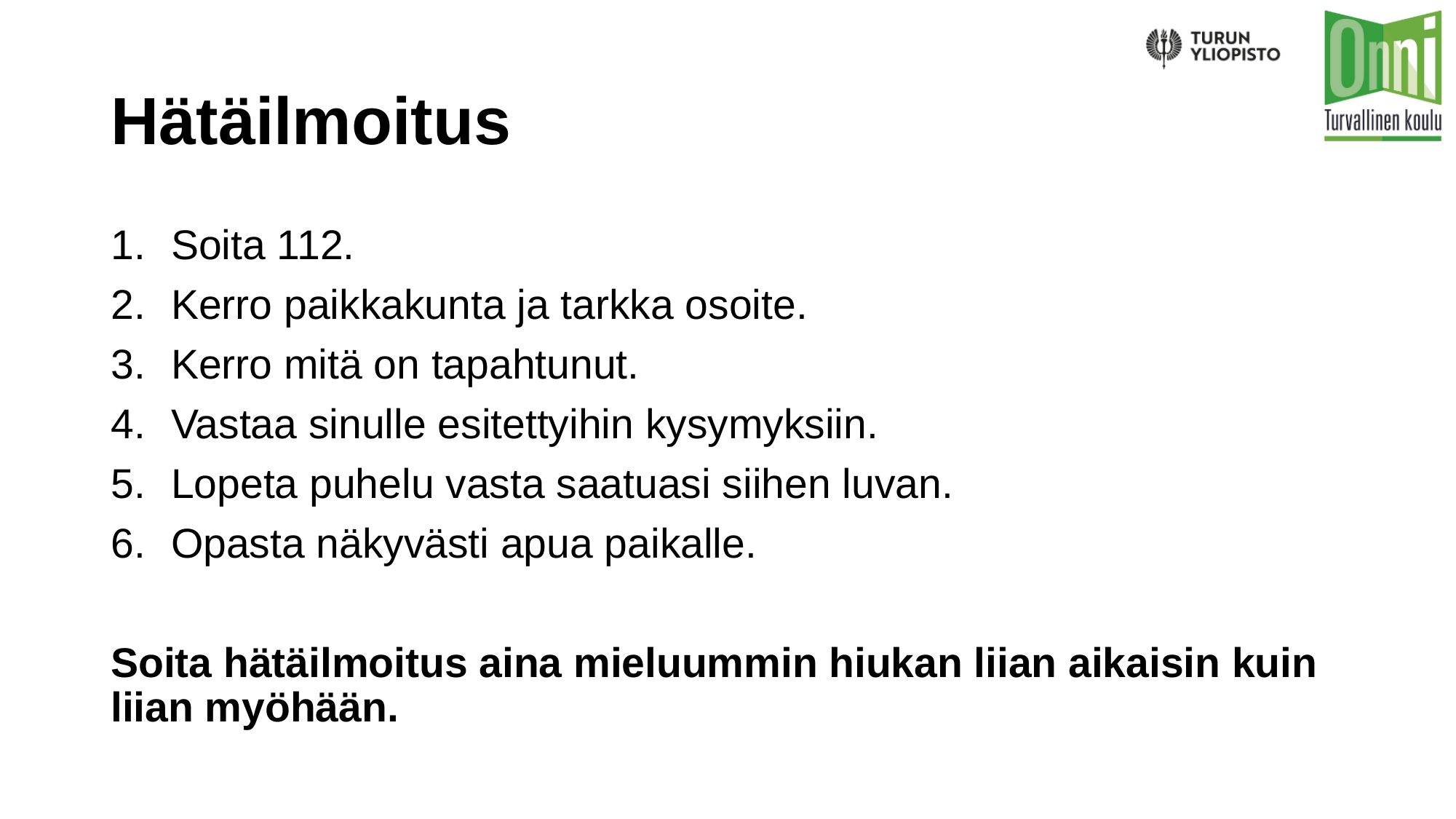

# Hätäilmoitus
Soita 112.​
Kerro paikkakunta ja tarkka osoite.​
Kerro mitä on tapahtunut.​
Vastaa sinulle esitettyihin kysymyksiin.​
Lopeta puhelu vasta saatuasi siihen luvan. ​
Opasta näkyvästi apua paikalle.

Soita hätäilmoitus aina mieluummin hiukan liian aikaisin kuin liian myöhään.